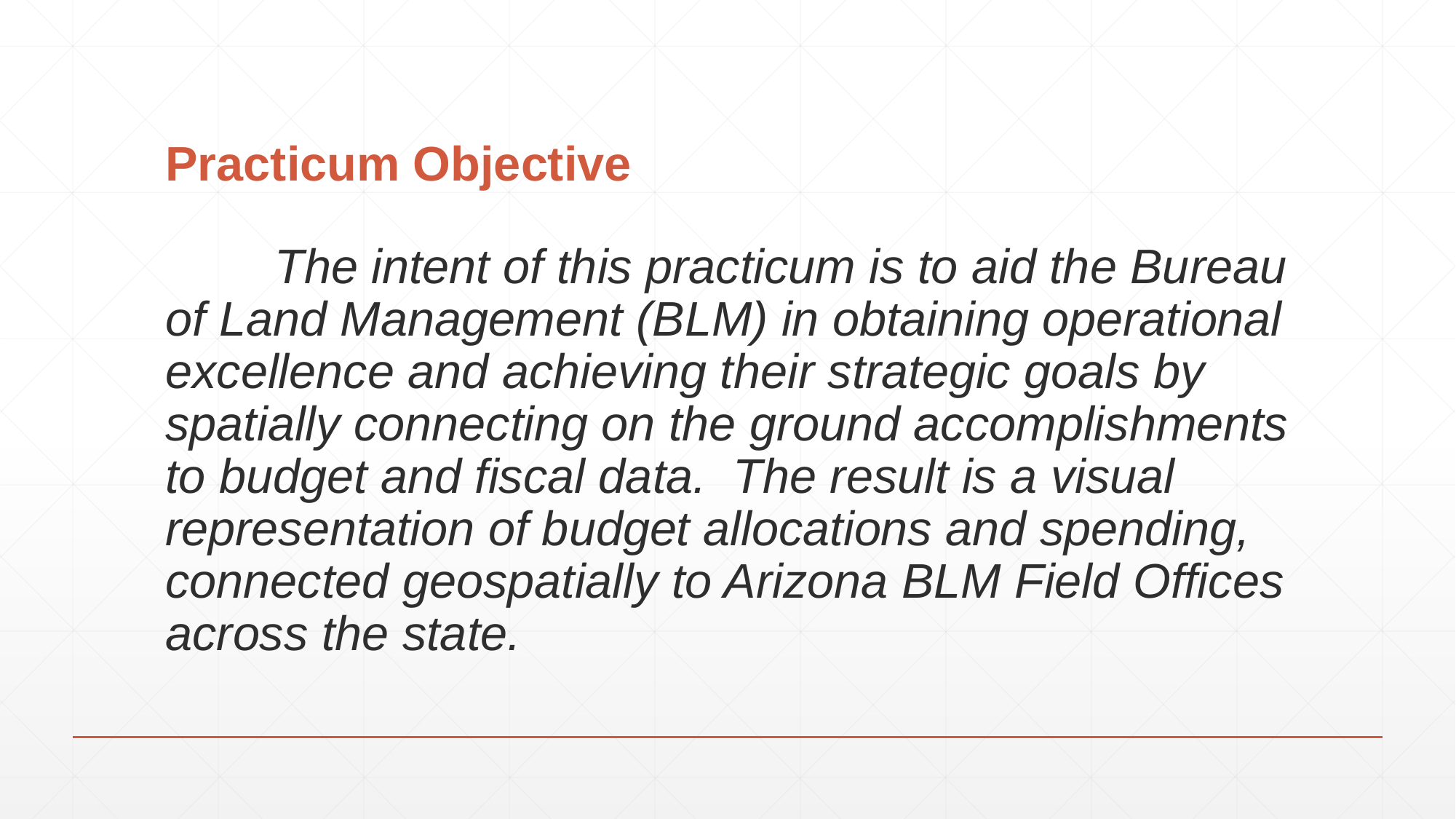

# Practicum Objective
	The intent of this practicum is to aid the Bureau of Land Management (BLM) in obtaining operational excellence and achieving their strategic goals by spatially connecting on the ground accomplishments to budget and fiscal data.  The result is a visual representation of budget allocations and spending, connected geospatially to Arizona BLM Field Offices across the state.